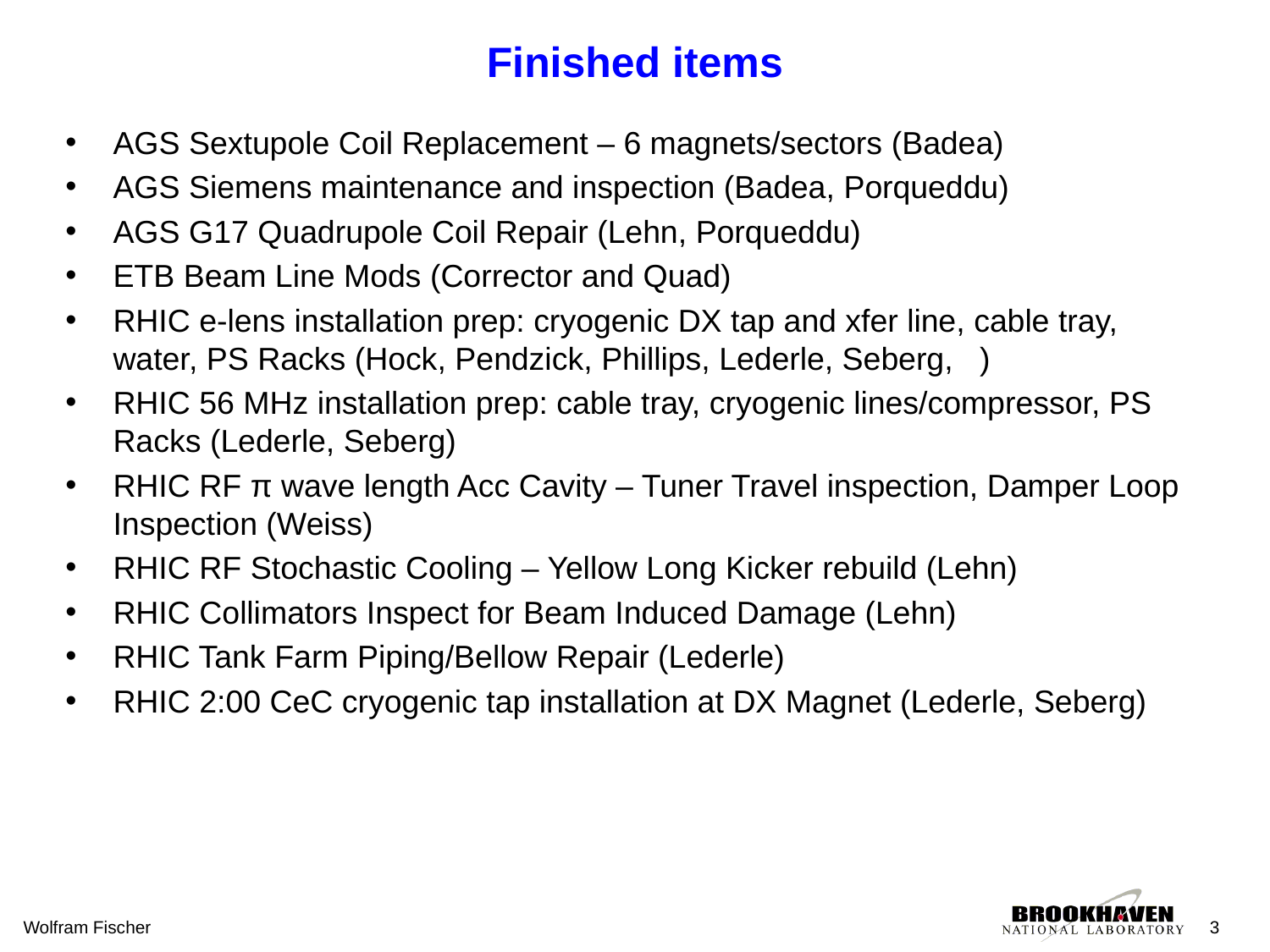

# Finished items
AGS Sextupole Coil Replacement – 6 magnets/sectors (Badea)
AGS Siemens maintenance and inspection (Badea, Porqueddu)
AGS G17 Quadrupole Coil Repair (Lehn, Porqueddu)
ETB Beam Line Mods (Corrector and Quad)
RHIC e-lens installation prep: cryogenic DX tap and xfer line, cable tray, water, PS Racks (Hock, Pendzick, Phillips, Lederle, Seberg,   )
RHIC 56 MHz installation prep: cable tray, cryogenic lines/compressor, PS Racks (Lederle, Seberg)
RHIC RF π wave length Acc Cavity – Tuner Travel inspection, Damper Loop Inspection (Weiss)
RHIC RF Stochastic Cooling – Yellow Long Kicker rebuild (Lehn)
RHIC Collimators Inspect for Beam Induced Damage (Lehn)
RHIC Tank Farm Piping/Bellow Repair (Lederle)
RHIC 2:00 CeC cryogenic tap installation at DX Magnet (Lederle, Seberg)
Wolfram Fischer
3